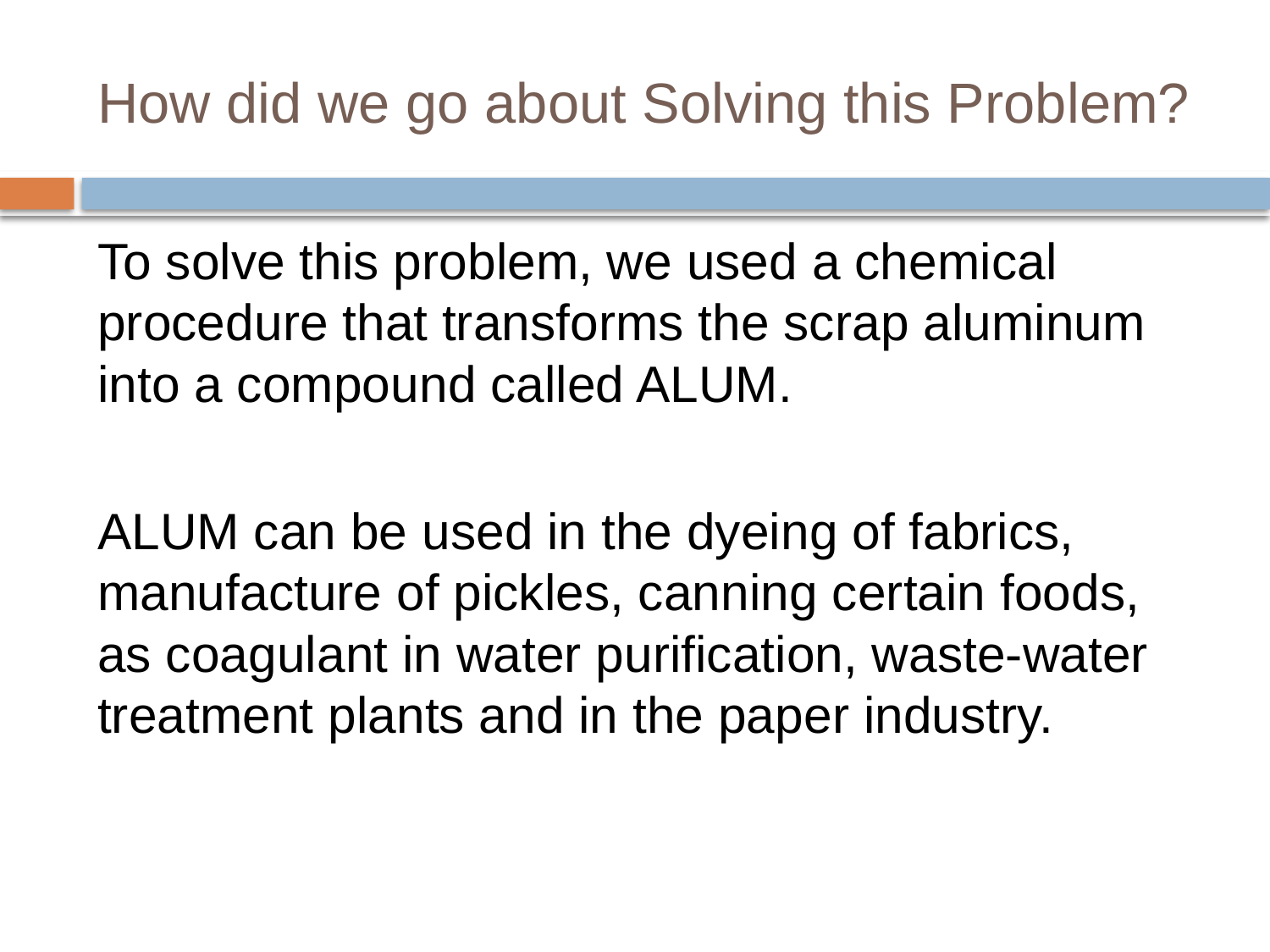

# How did we go about Solving this Problem?
To solve this problem, we used a chemical procedure that transforms the scrap aluminum into a compound called ALUM.

ALUM can be used in the dyeing of fabrics, manufacture of pickles, canning certain foods, as coagulant in water purification, waste-water treatment plants and in the paper industry.